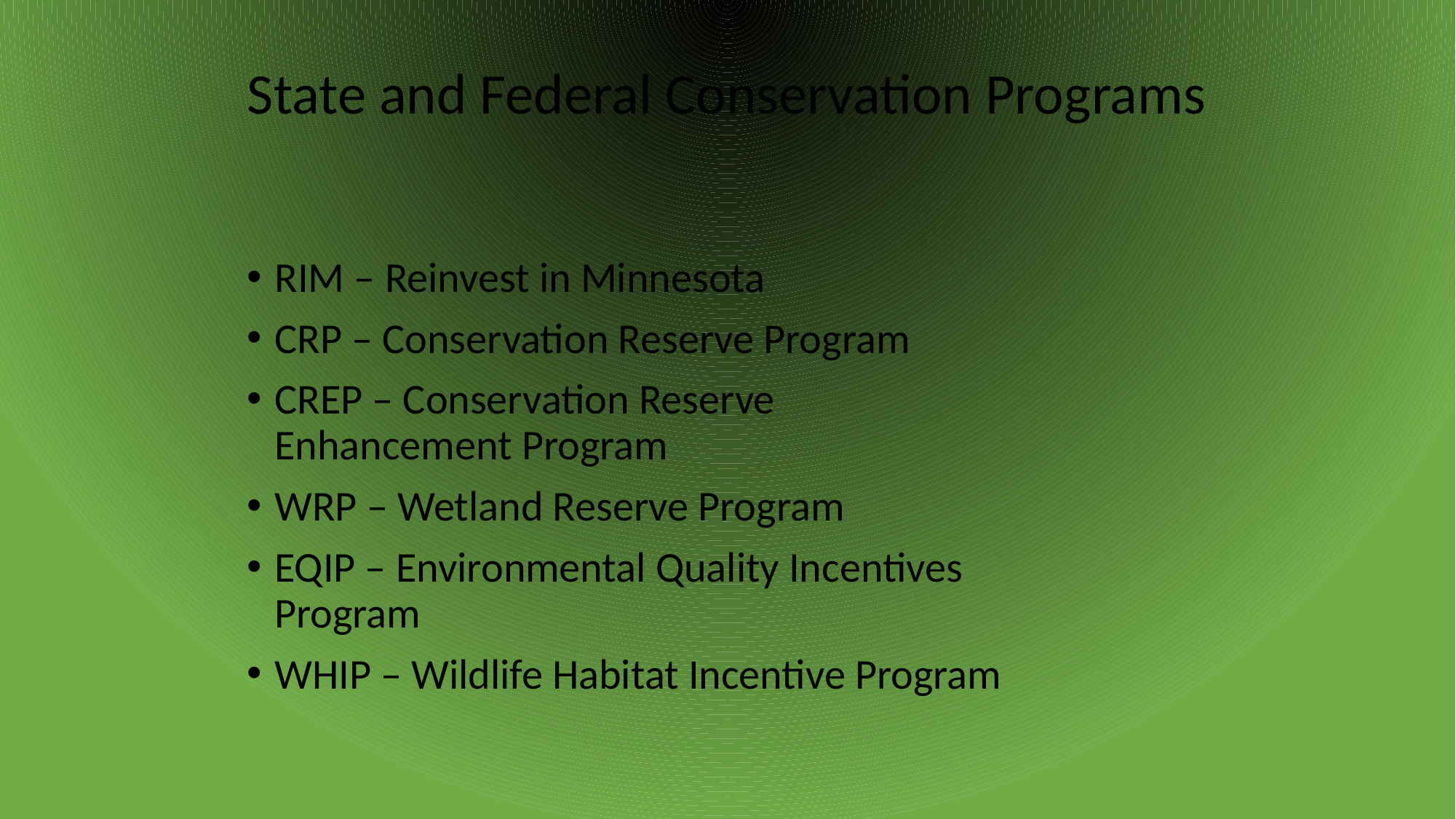

# State and Federal Conservation Programs
RIM – Reinvest in Minnesota
CRP – Conservation Reserve Program
CREP – Conservation Reserve 				Enhancement Program
WRP – Wetland Reserve Program
EQIP – Environmental Quality Incentives 		Program
WHIP – Wildlife Habitat Incentive Program